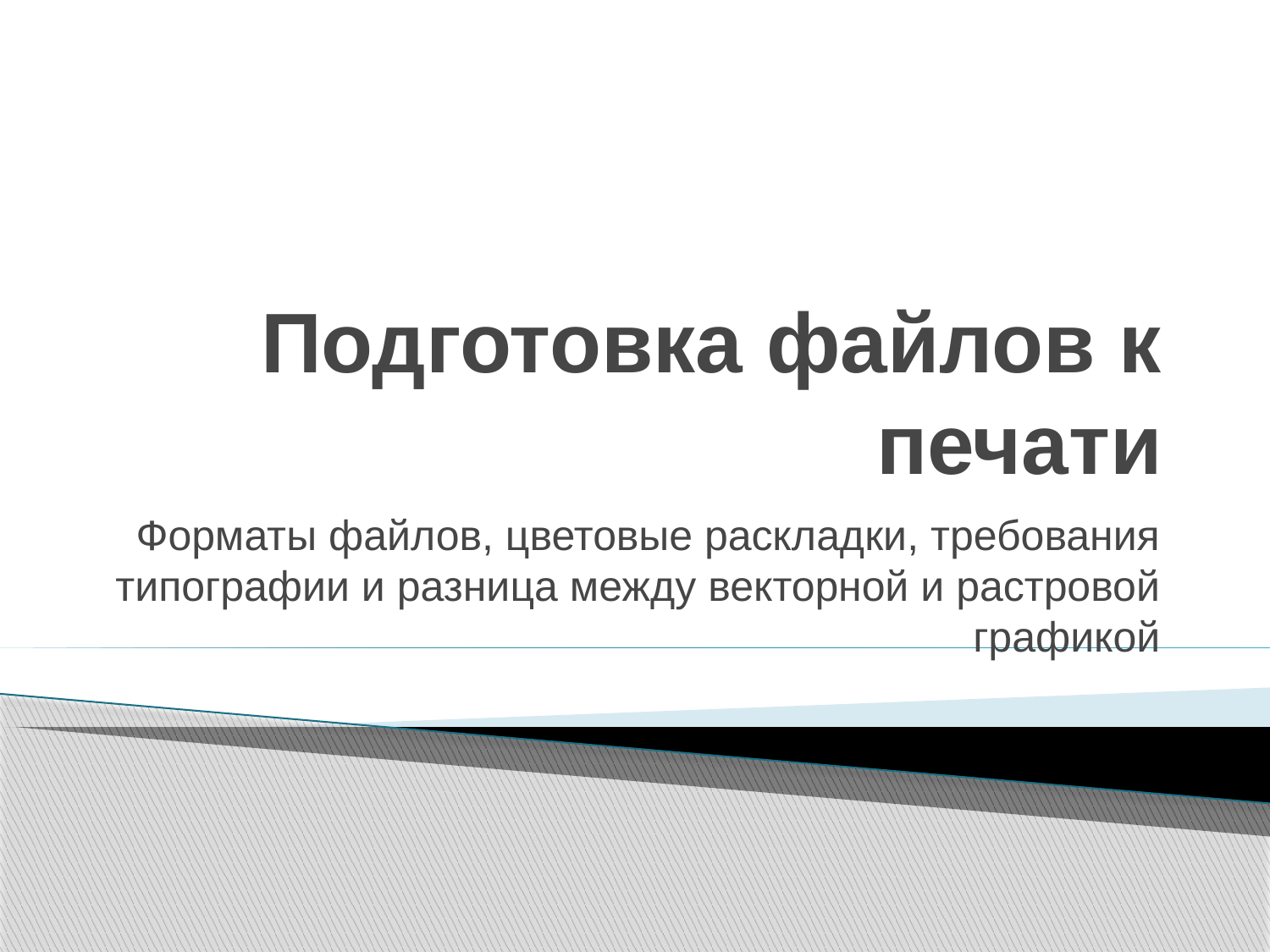

# Подготовка файлов к печати
Форматы файлов, цветовые раскладки, требования типографии и разница между векторной и растровой графикой